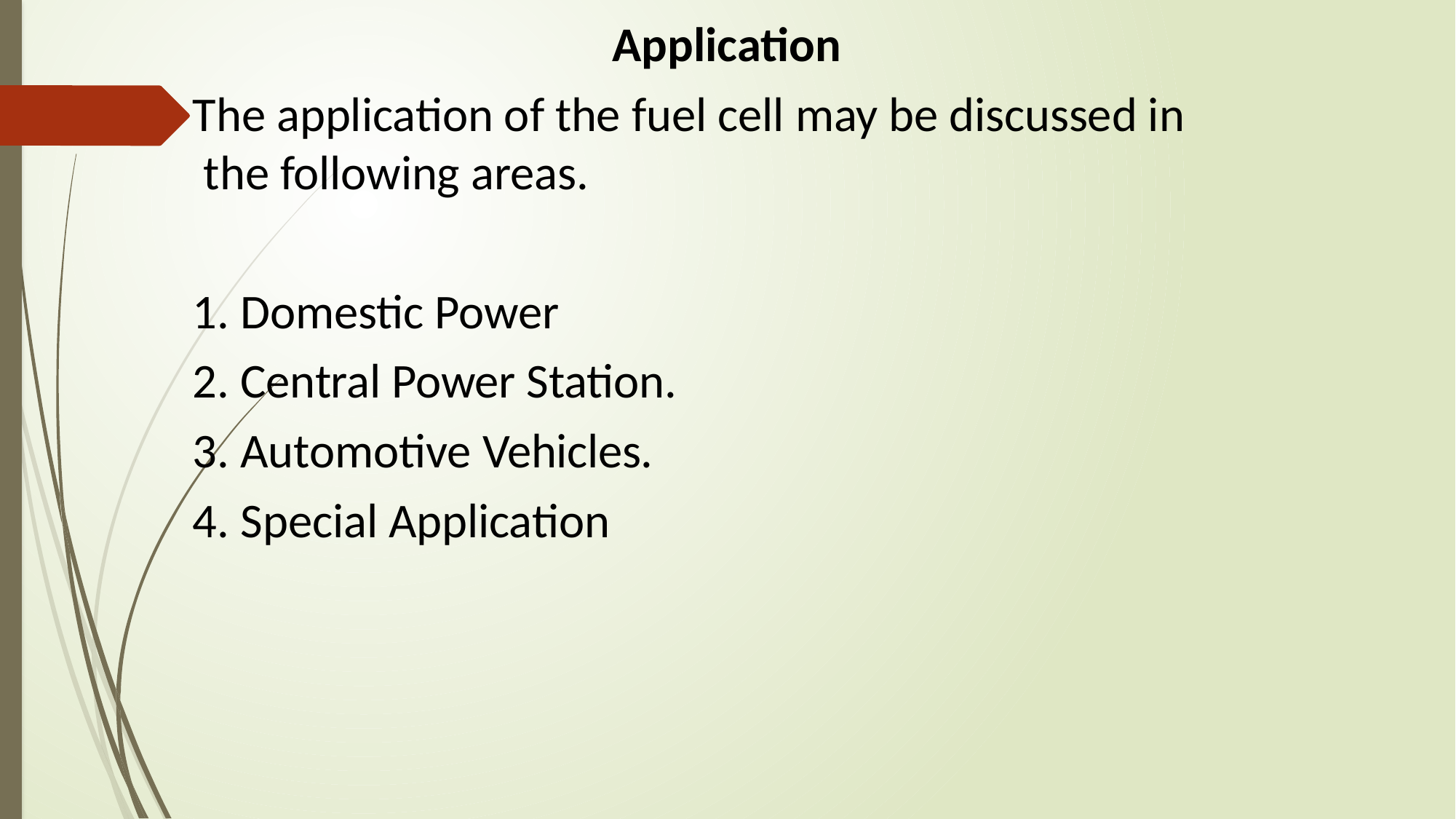

Application
The application of the fuel cell may be discussed in  the following areas.

Domestic Power
Central Power Station.
Automotive Vehicles.
Special Application